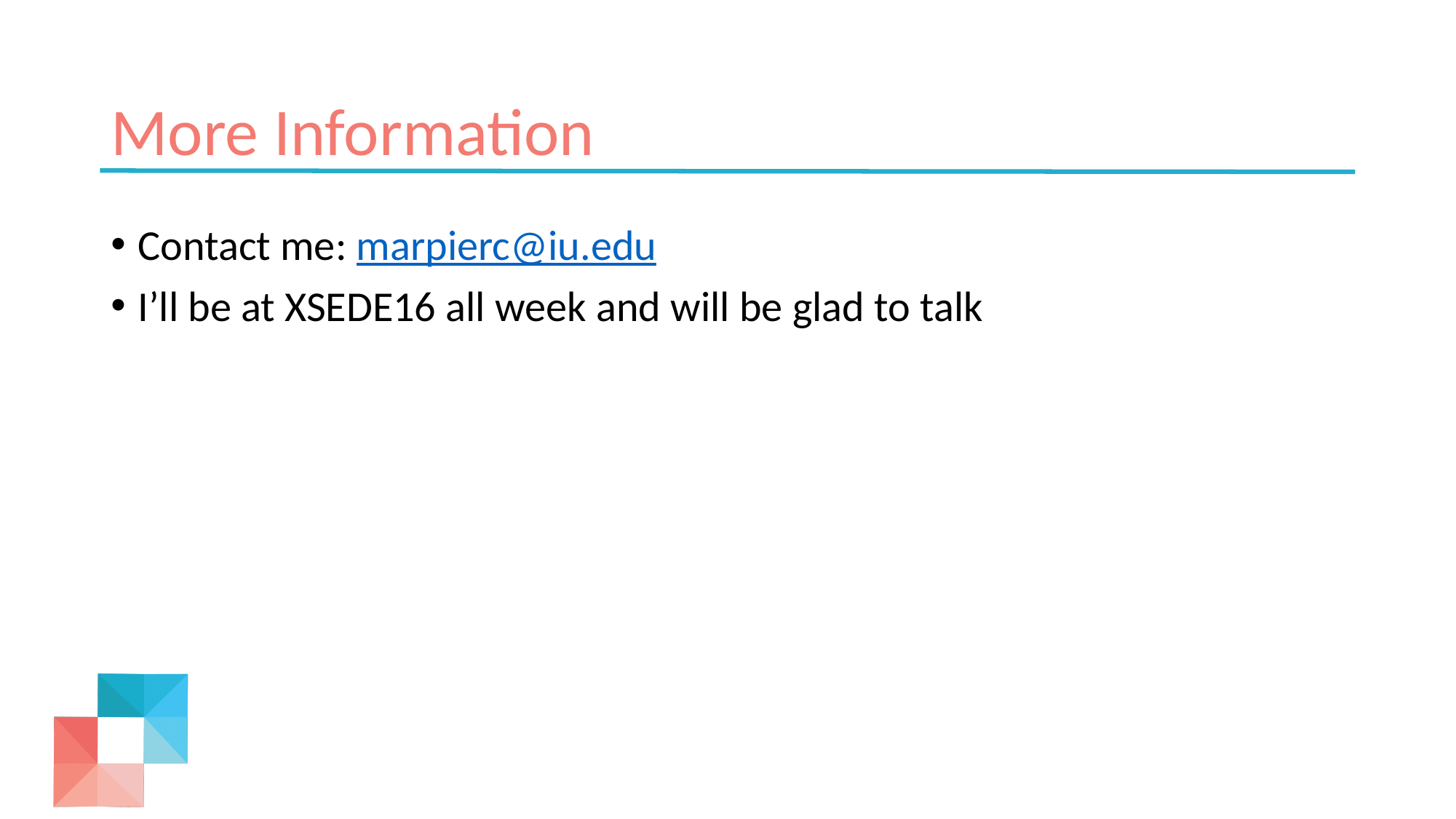

# More Information
Contact me: marpierc@iu.edu
I’ll be at XSEDE16 all week and will be glad to talk